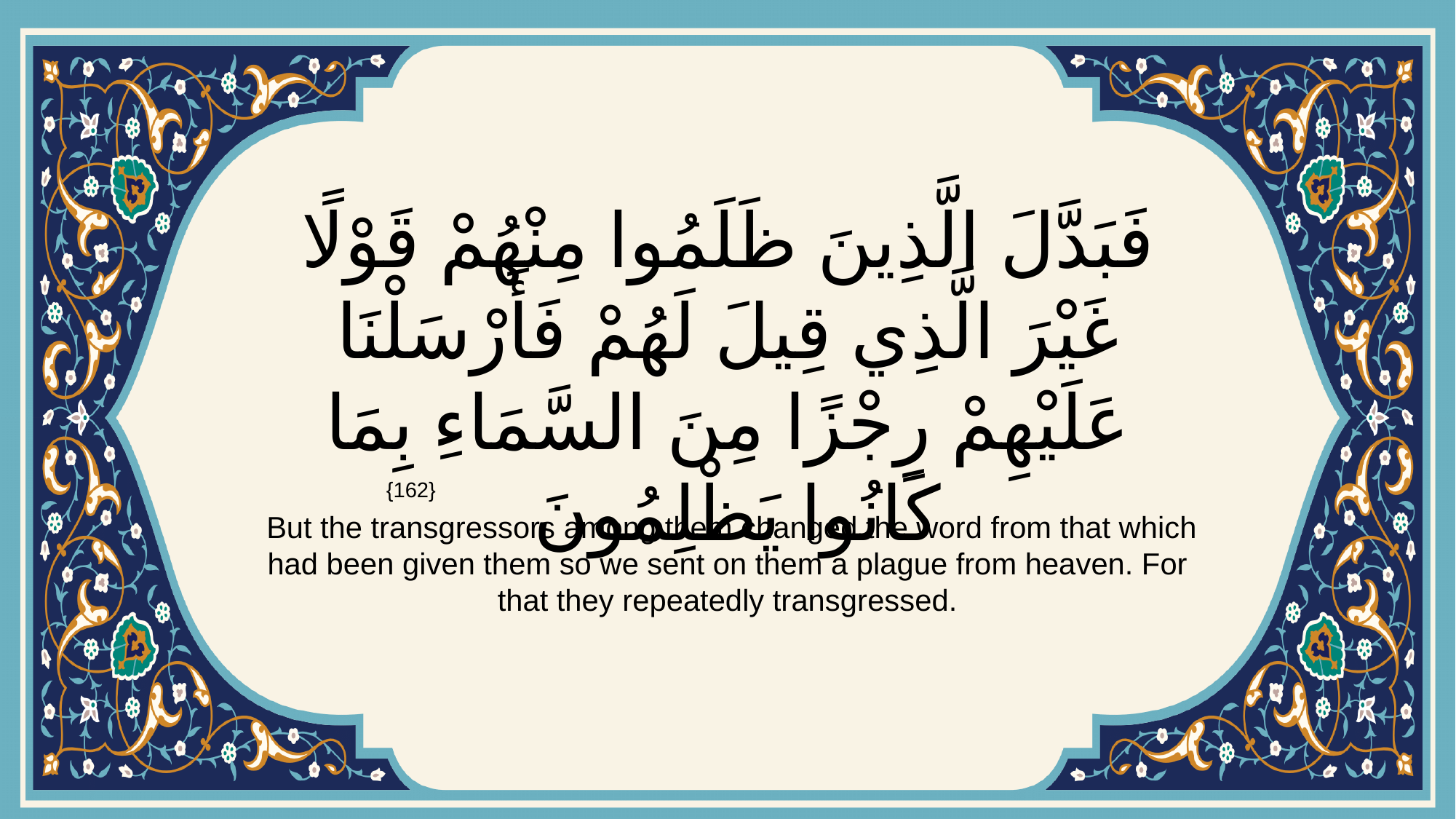

# فَبَدَّلَ الَّذِينَ ظَلَمُوا مِنْهُمْ قَوْلًا غَيْرَ الَّذِي قِيلَ لَهُمْ فَأَرْسَلْنَا عَلَيْهِمْ رِجْزًا مِنَ السَّمَاءِ بِمَا كَانُوا يَظْلِمُونَ
{162}
 But the transgressors among them changed the word from that which had been given them so we sent on them a plague from heaven. For that they repeatedly transgressed.